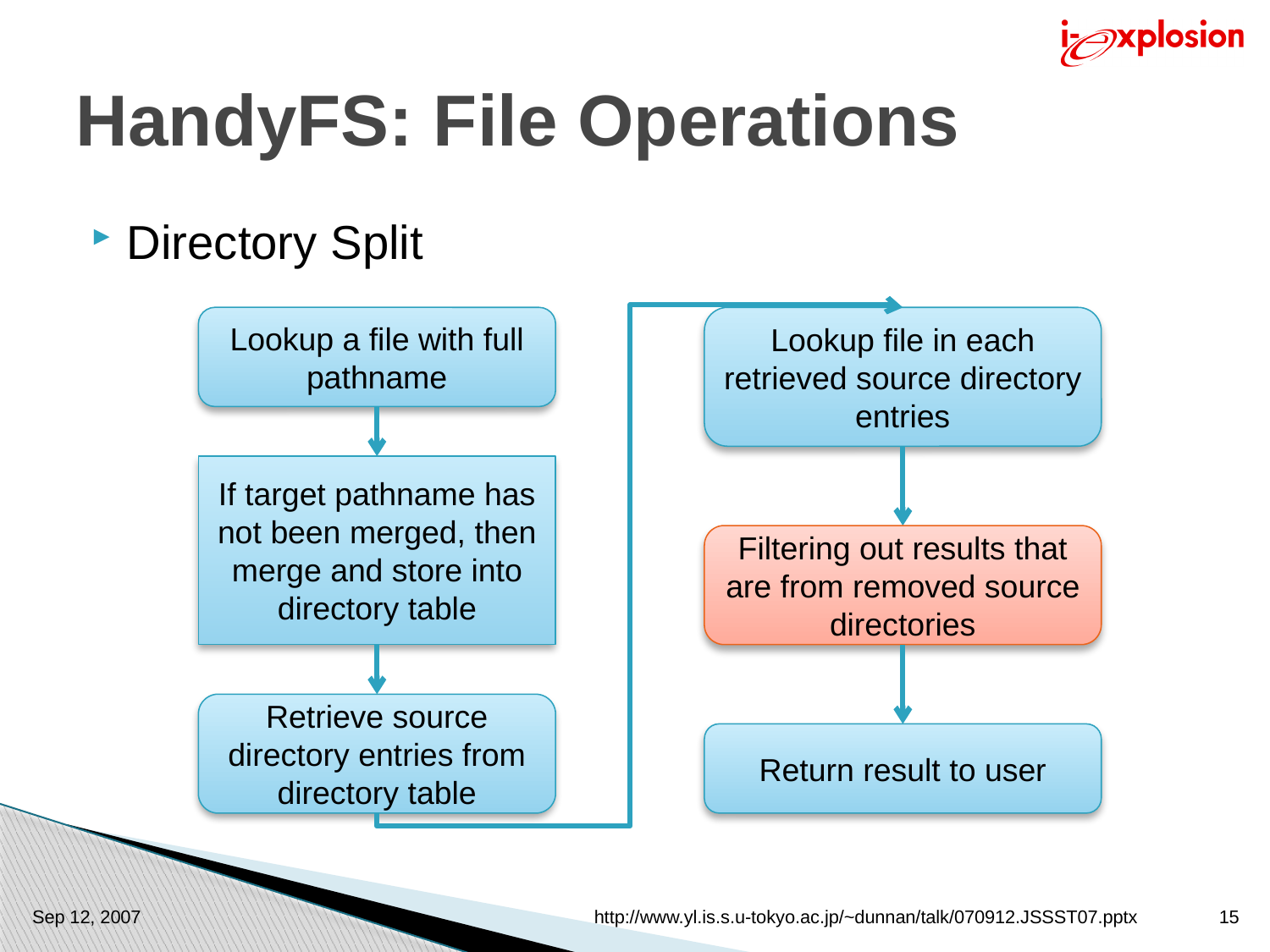

# HandyFS: File Operations
Directory Split
Lookup a file with full pathname
Lookup file in each retrieved source directory entries
If target pathname has not been merged, then merge and store into directory table
Filtering out results that are from removed source directories
Retrieve source directory entries from directory table
Return result to user
Sep 12, 2007
http://www.yl.is.s.u-tokyo.ac.jp/~dunnan/talk/070912.JSSST07.pptx
15